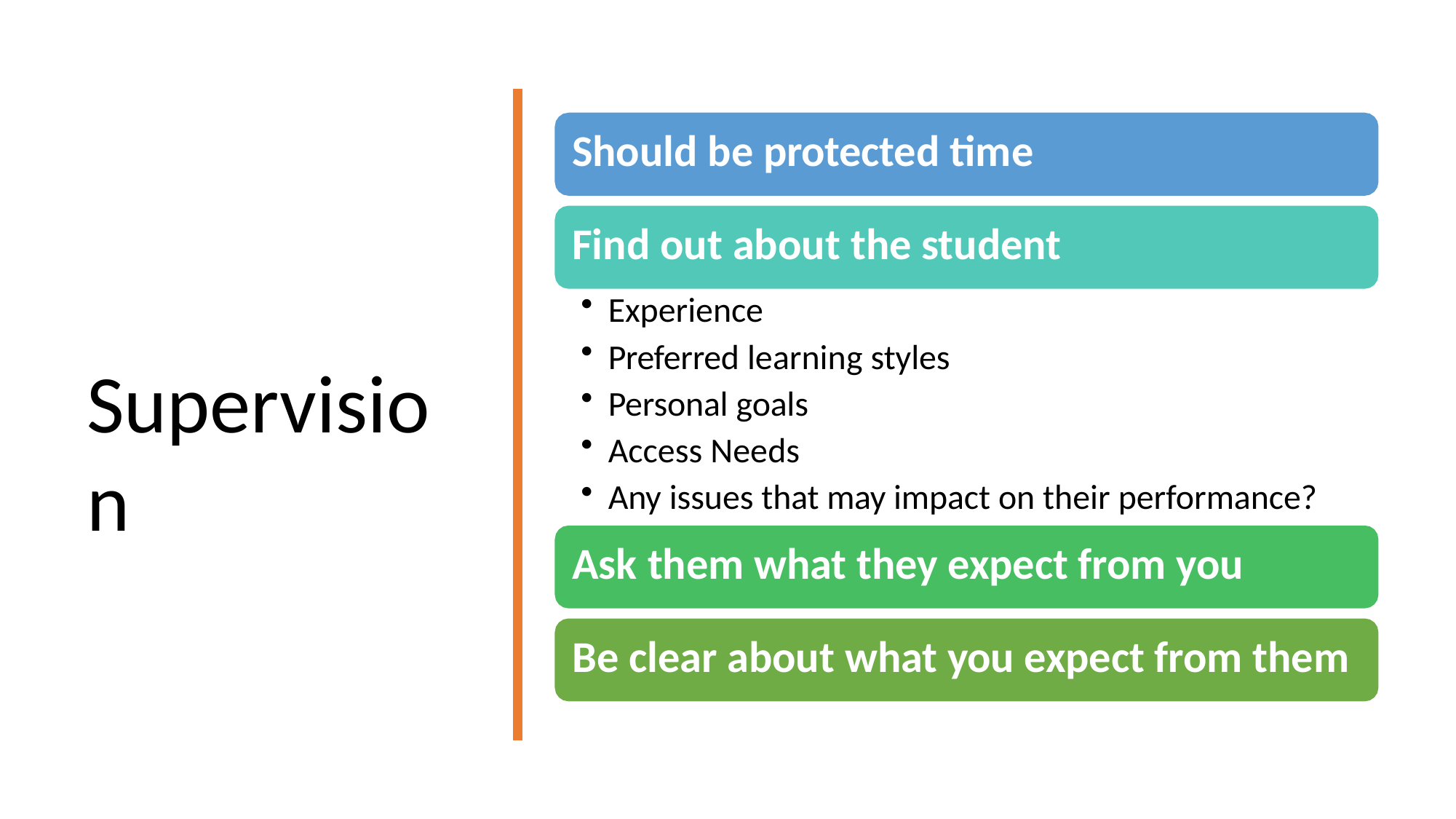

Should be protected time

# Find out about the student
Experience
Preferred learning styles
Personal goals
Access Needs
Any issues that may impact on their performance?
Ask them what they expect from you
Supervision

Be clear about what you expect from them